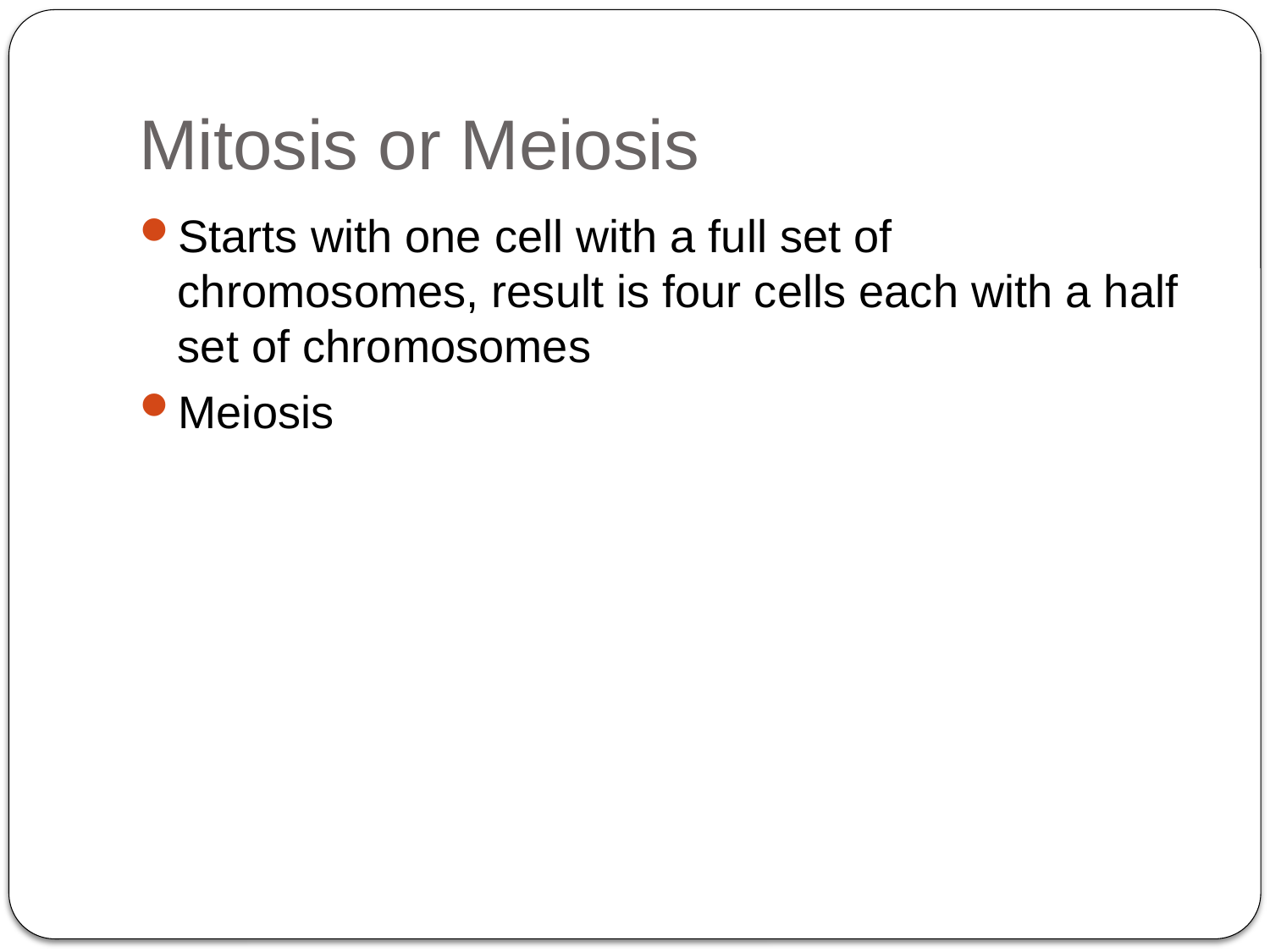

# Mitosis or Meiosis
Starts with one cell with a full set of chromosomes, result is four cells each with a half set of chromosomes
Meiosis